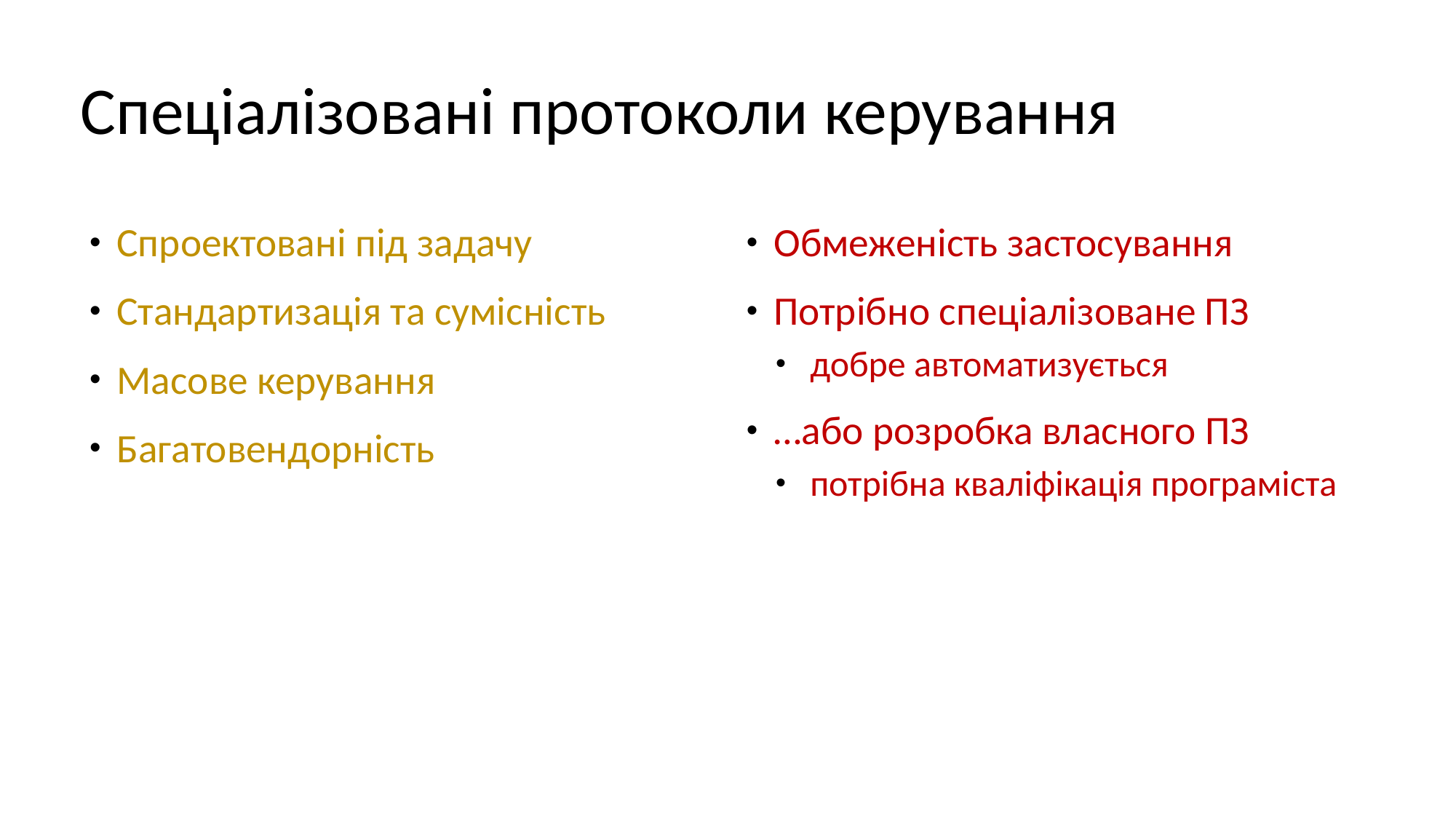

# Спеціалізовані протоколи керування
Спроектовані під задачу
Стандартизація та сумісність
Масове керування
Багатовендорність

Обмеженість застосування
Потрібно спеціалізоване ПЗ
добре автоматизується
…або розробка власного ПЗ
потрібна кваліфікація програміста